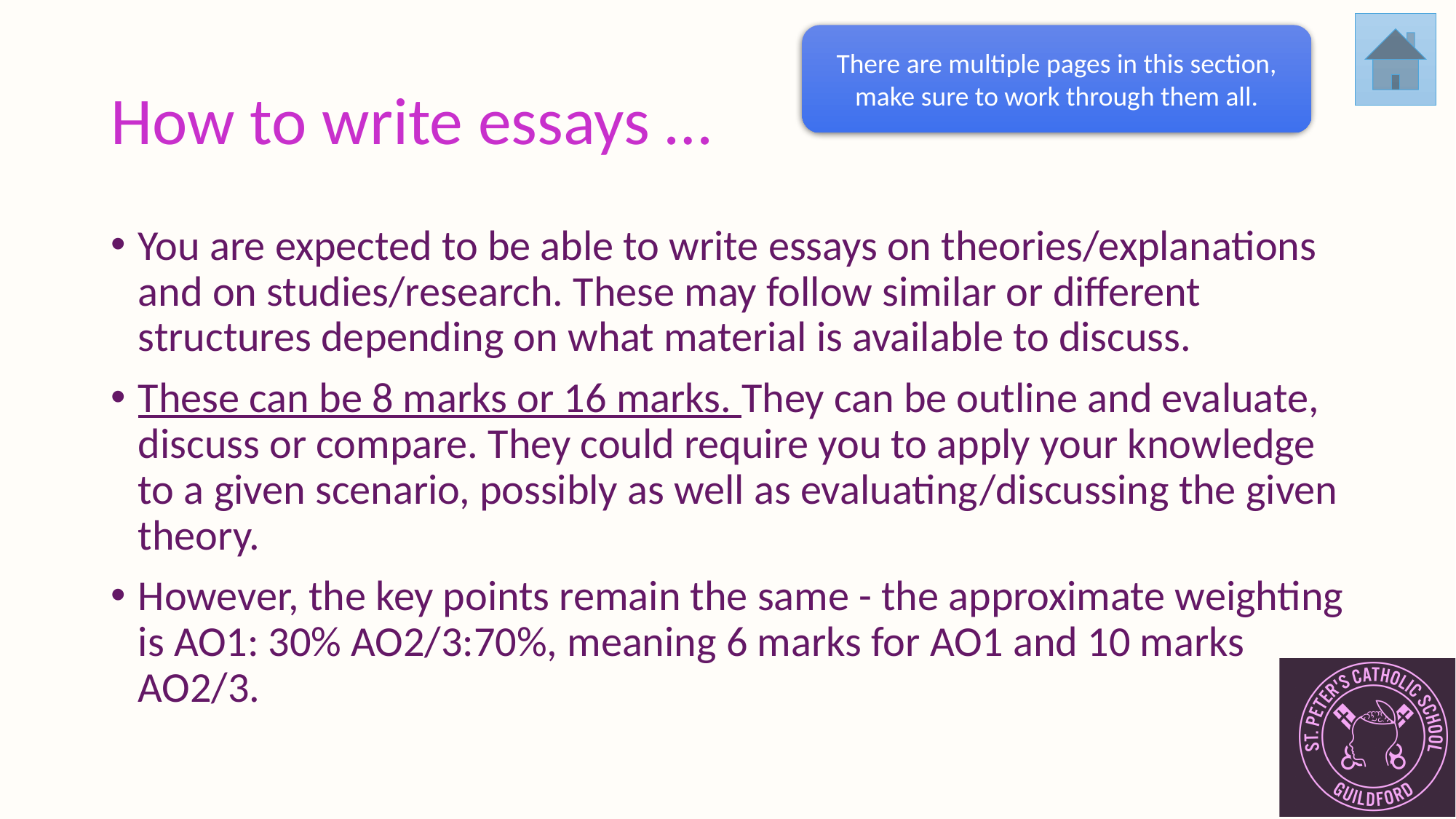

There are multiple pages in this section, make sure to work through them all.
# How to write essays …
You are expected to be able to write essays on theories/explanations and on studies/research. These may follow similar or different structures depending on what material is available to discuss.
These can be 8 marks or 16 marks. They can be outline and evaluate, discuss or compare. They could require you to apply your knowledge to a given scenario, possibly as well as evaluating/discussing the given theory.
However, the key points remain the same - the approximate weighting is AO1: 30% AO2/3:70%, meaning 6 marks for AO1 and 10 marks AO2/3.